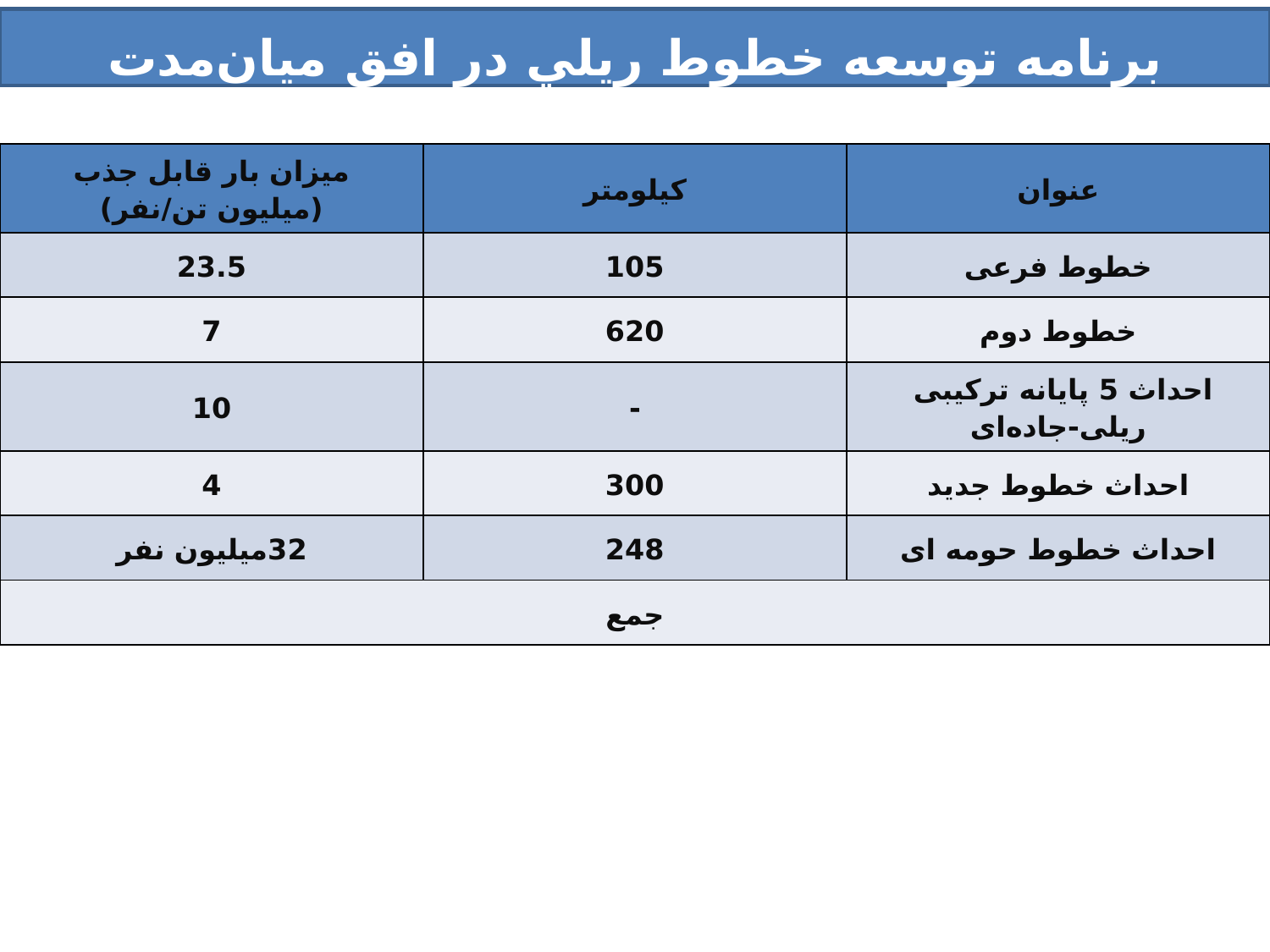

برنامه توسعه خطوط ريلي در افق ميان‌مدت
| میزان بار قابل جذب (میلیون تن/نفر) | کیلومتر | عنوان |
| --- | --- | --- |
| 23.5 | 105 | خطوط فرعی |
| 7 | 620 | خطوط دوم |
| 10 | - | احداث 5 پایانه ترکیبی ریلی-جاده‌ای |
| 4 | 300 | احداث خطوط جدید |
| 32میلیون نفر | 248 | احداث خطوط حومه ای |
| جمع |  |  |